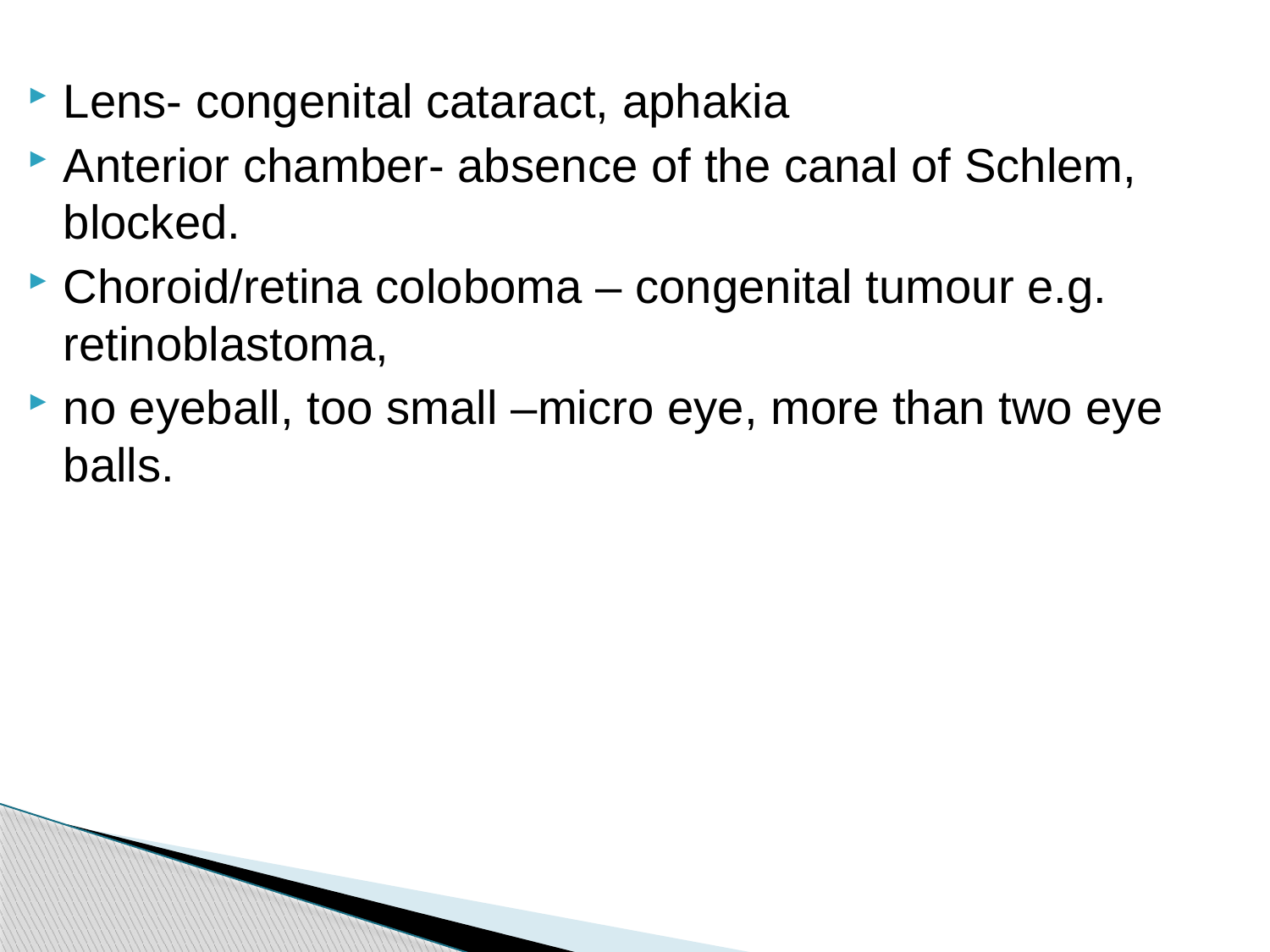

Lens- congenital cataract, aphakia
Anterior chamber- absence of the canal of Schlem, blocked.
Choroid/retina coloboma – congenital tumour e.g. retinoblastoma,
no eyeball, too small –micro eye, more than two eye balls.